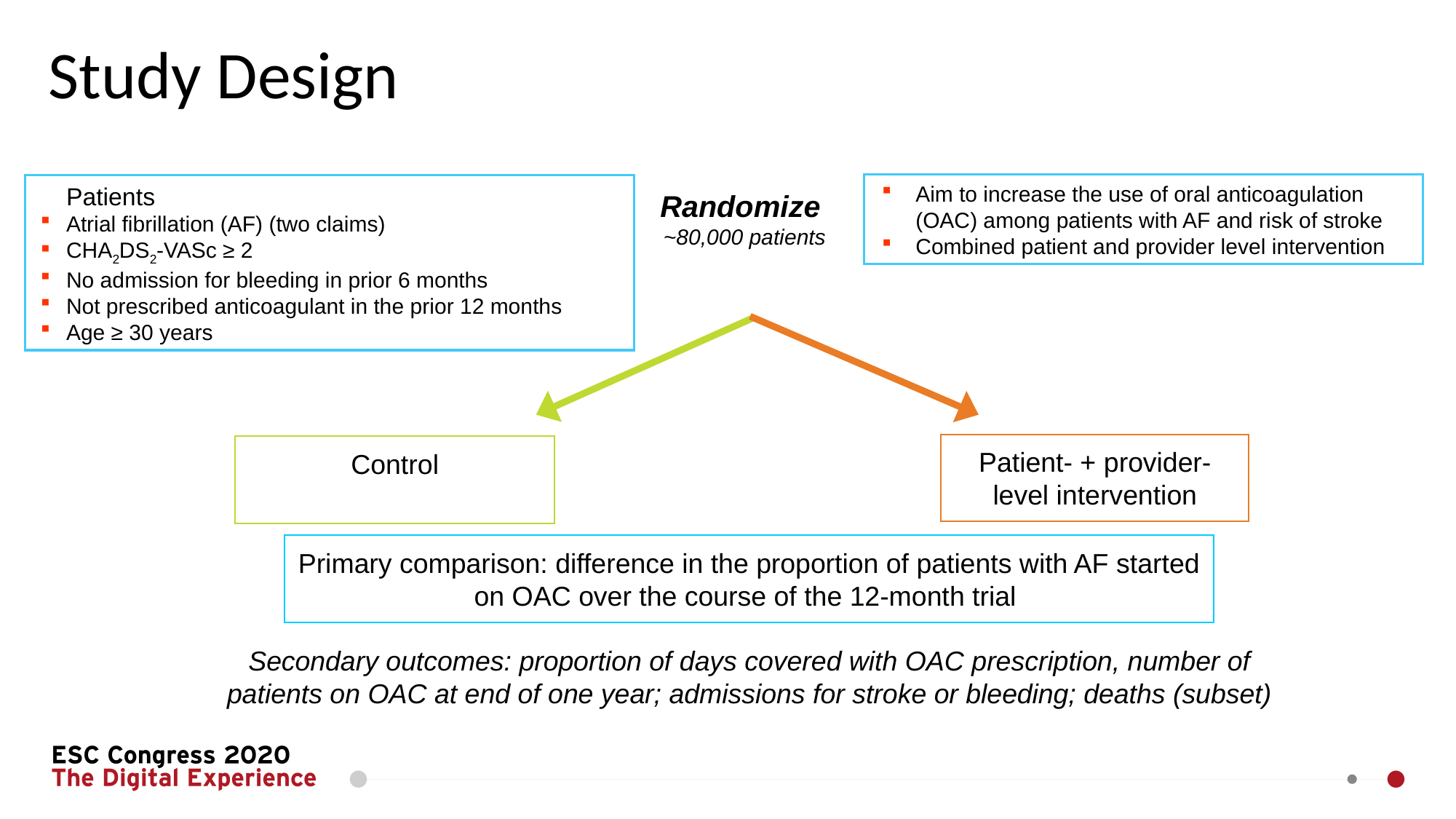

Study Design
Aim to increase the use of oral anticoagulation (OAC) among patients with AF and risk of stroke
Combined patient and provider level intervention
Patients
Atrial fibrillation (AF) (two claims)
CHA2DS2-VASc ≥ 2
No admission for bleeding in prior 6 months
Not prescribed anticoagulant in the prior 12 months
Age ≥ 30 years
Randomize
~80,000 patients

Patient- + provider- level intervention
Control

Primary comparison: difference in the proportion of patients with AF started on OAC over the course of the 12-month trial
Secondary outcomes: proportion of days covered with OAC prescription, number of patients on OAC at end of one year; admissions for stroke or bleeding; deaths (subset)